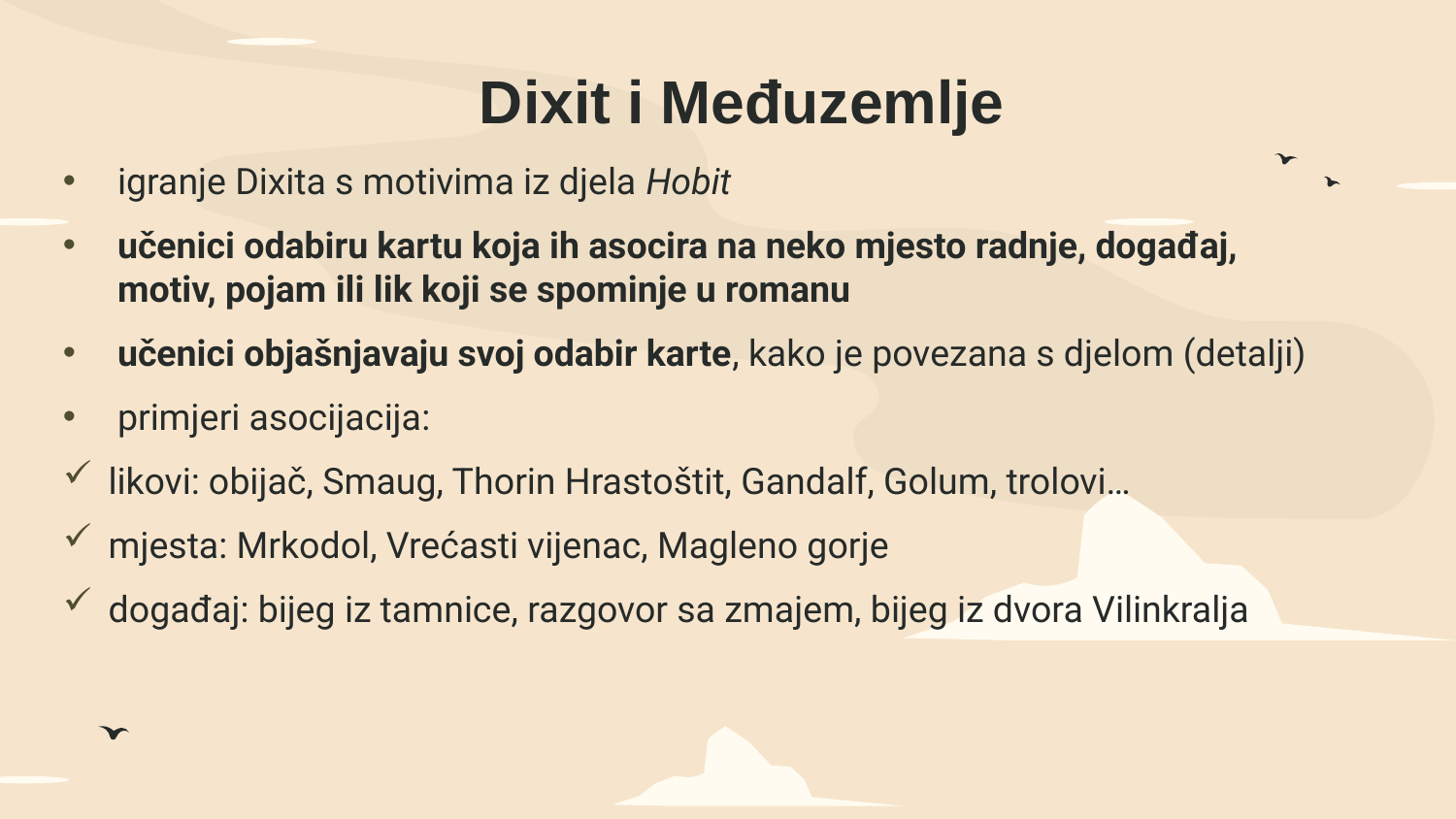

# Dixit i Međuzemlje
igranje Dixita s motivima iz djela Hobit
učenici odabiru kartu koja ih asocira na neko mjesto radnje, događaj, motiv, pojam ili lik koji se spominje u romanu
učenici objašnjavaju svoj odabir karte, kako je povezana s djelom (detalji)
primjeri asocijacija:
likovi: obijač, Smaug, Thorin Hrastoštit, Gandalf, Golum, trolovi…
mjesta: Mrkodol, Vrećasti vijenac, Magleno gorje
događaj: bijeg iz tamnice, razgovor sa zmajem, bijeg iz dvora Vilinkralja